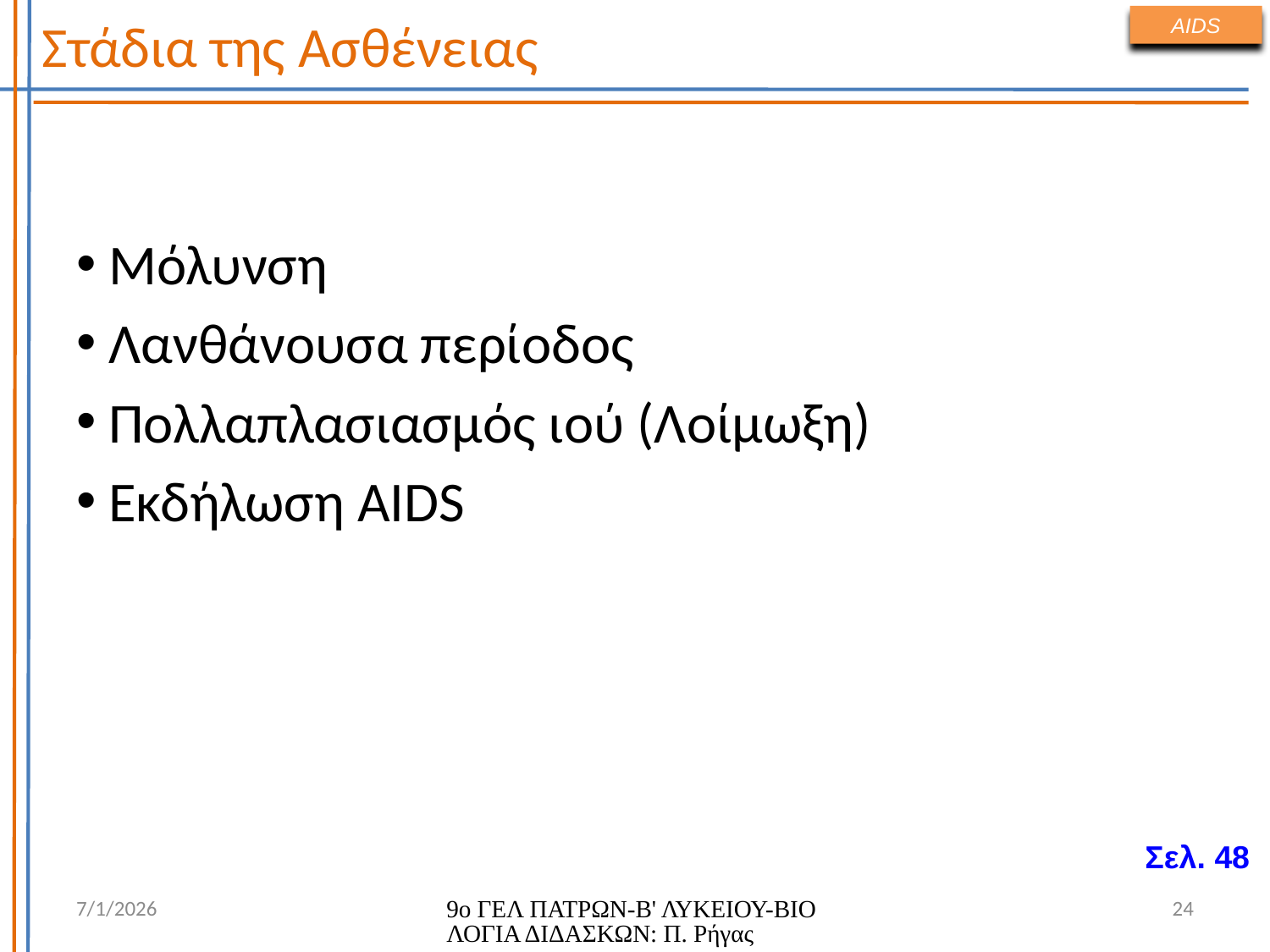

Στάδια της Ασθένειας
AIDS
 Μόλυνση
 Λανθάνουσα περίοδος
 Πολλαπλασιασμός ιού (Λοίμωξη)
 Εκδήλωση AIDS
Σελ. 48
7/1/2026
9ο ΓΕΛ ΠΑΤΡΩΝ-Β' ΛΥΚΕΙΟΥ-ΒΙΟΛΟΓΙΑ ΔΙΔΑΣΚΩΝ: Π. Ρήγας
24